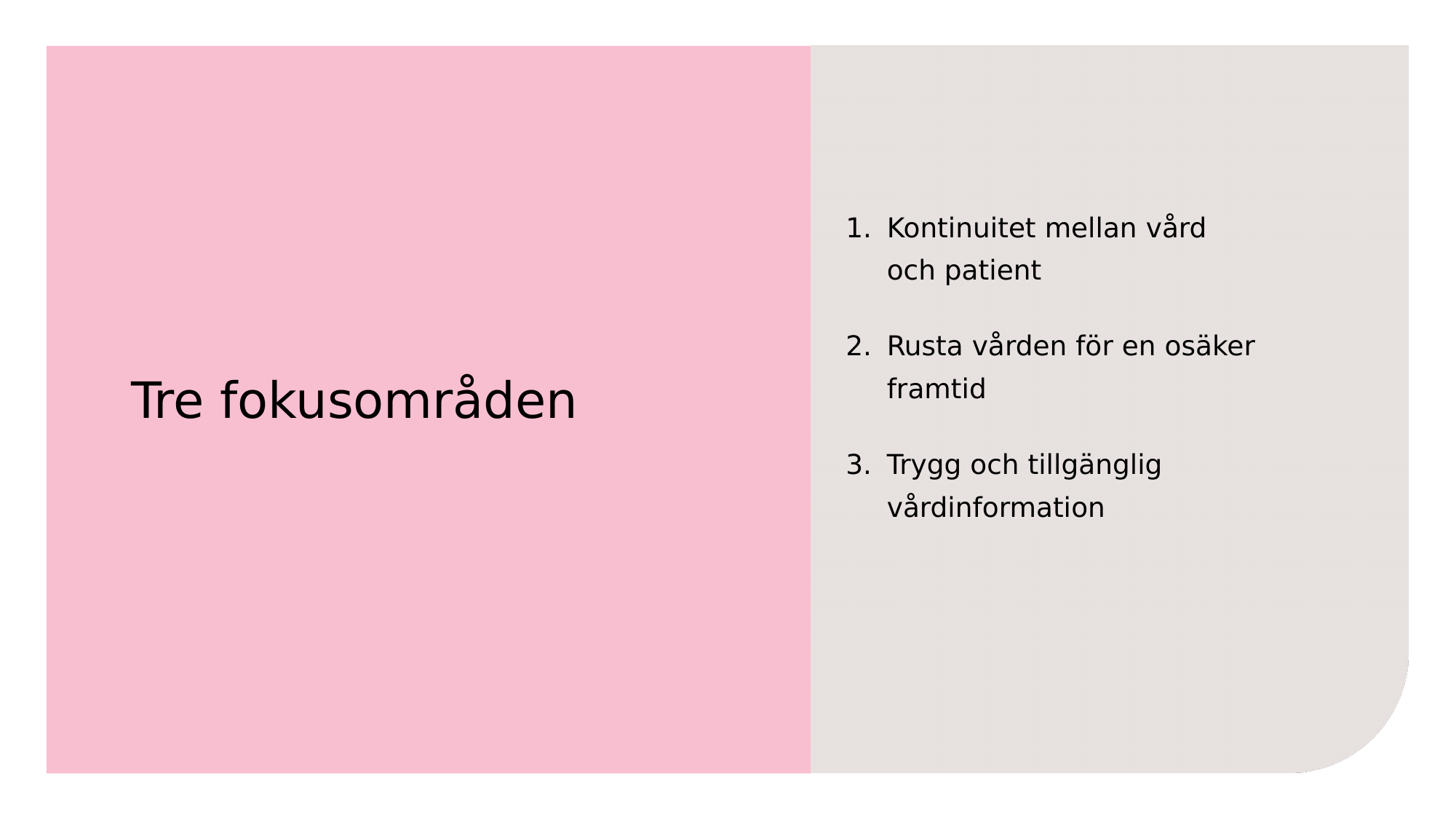

Kontinuitet mellan vård
och patient
Rusta vården för en osäker framtid
Trygg och tillgänglig vårdinformation

# Tre fokusområden